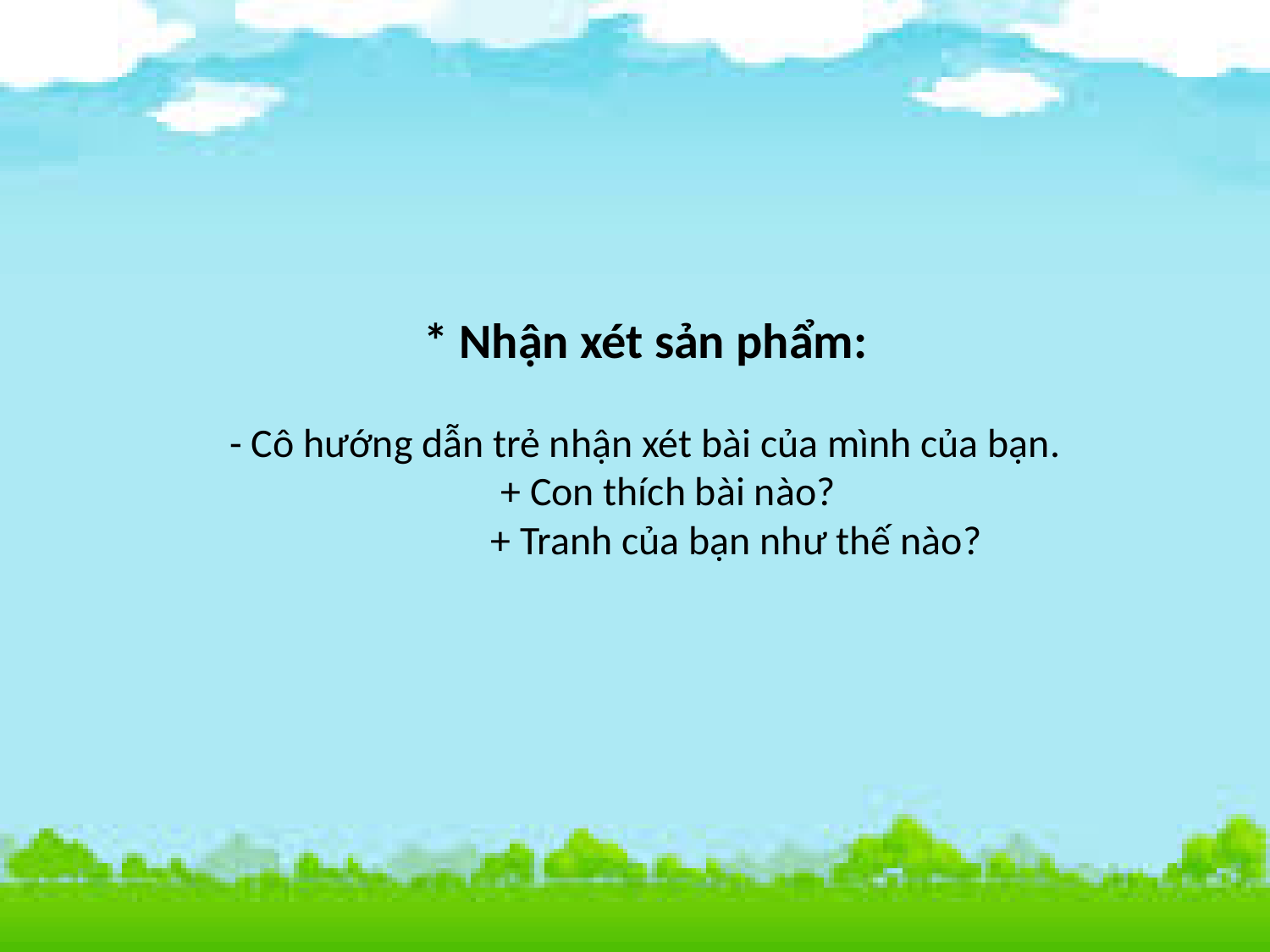

# * Nhận xét sản phẩm: - Cô hướng dẫn trẻ nhận xét bài của mình của bạn. + Con thích bài nào? + Tranh của bạn như thế nào?